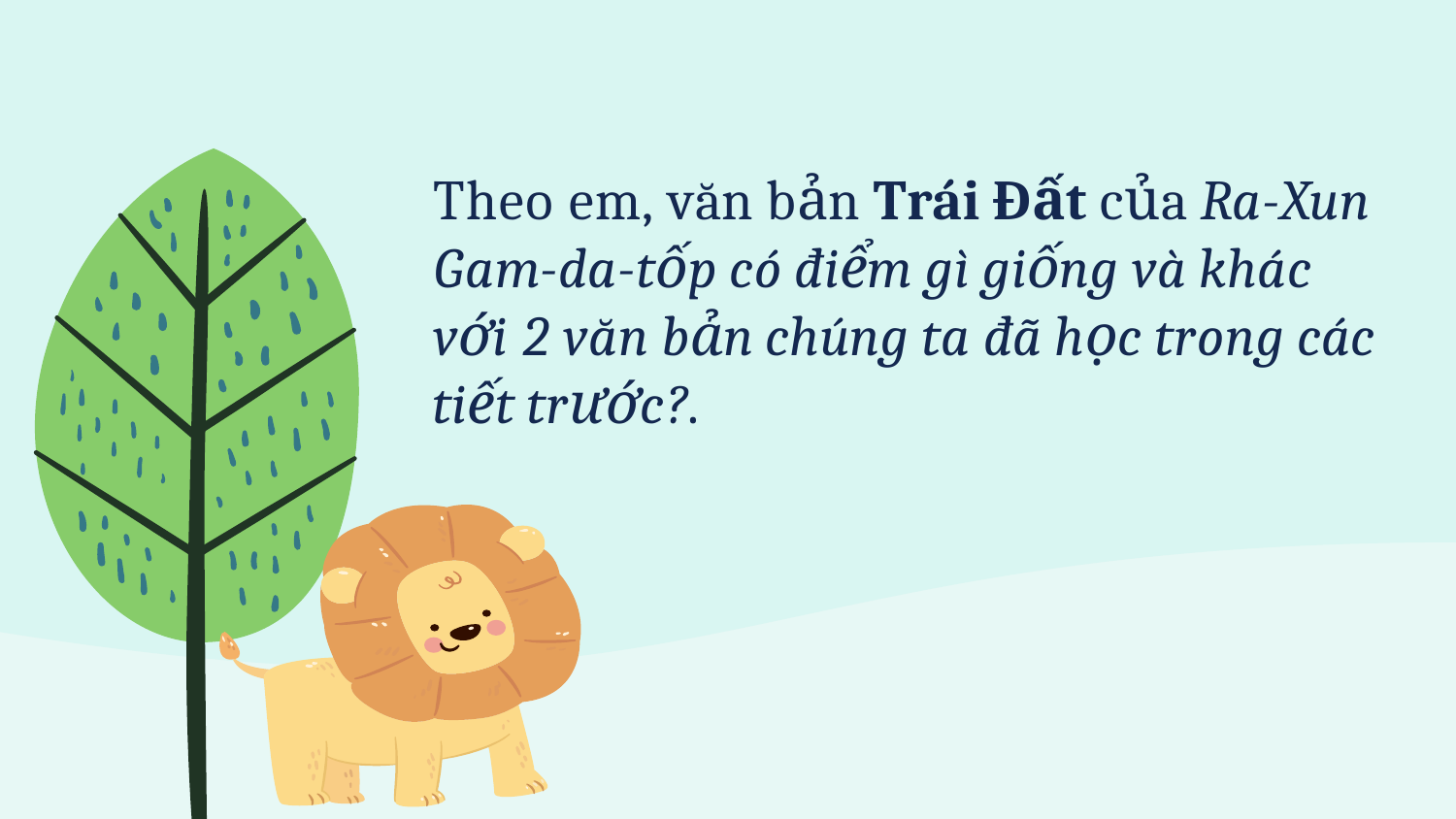

# Theo em, văn bản Trái Đất của Ra-Xun Gam-da-tốp có điểm gì giống và khác với 2 văn bản chúng ta đã học trong các tiết trước?.